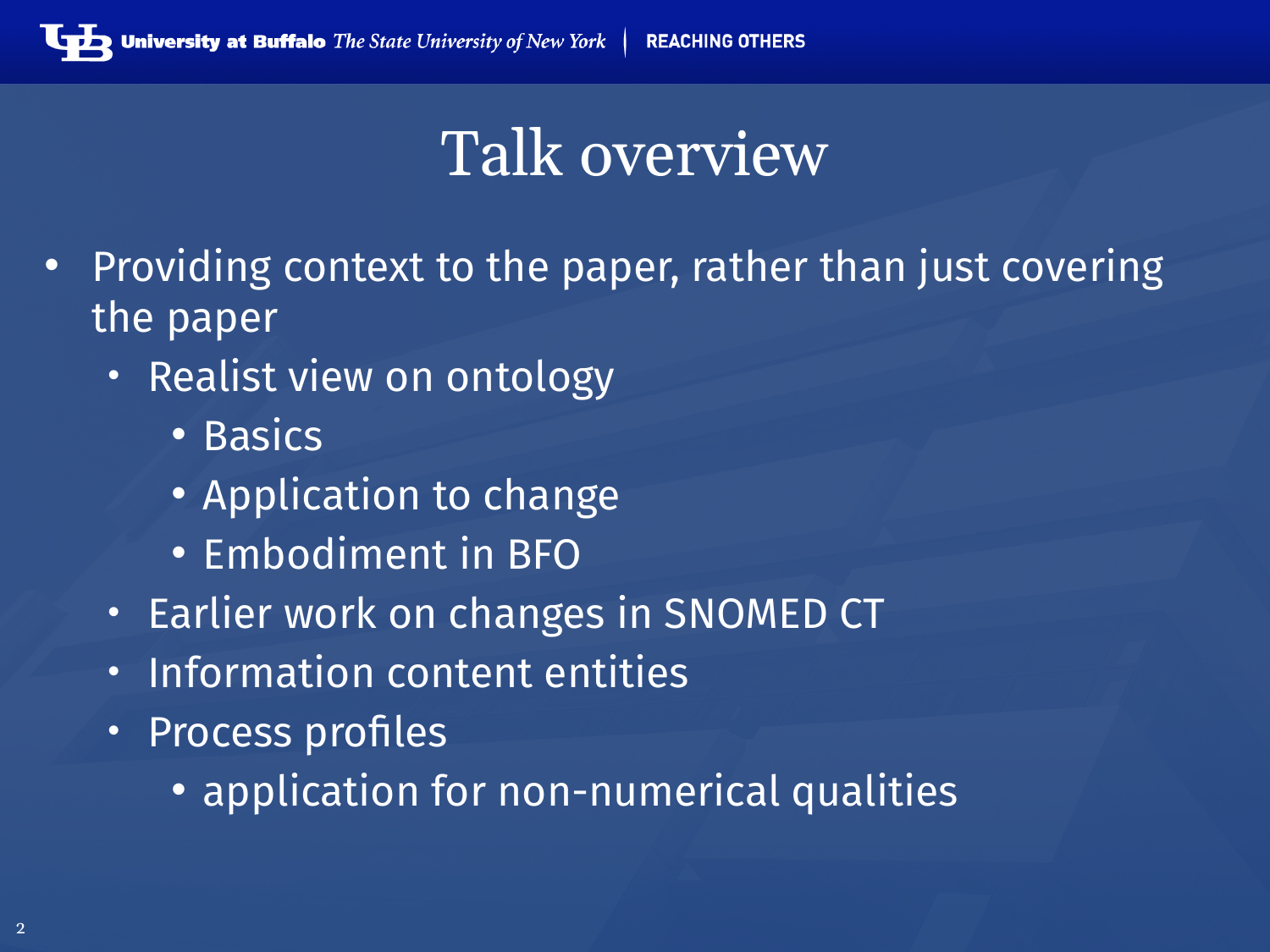

# Talk overview
Providing context to the paper, rather than just covering the paper
Realist view on ontology
Basics
Application to change
Embodiment in BFO
Earlier work on changes in SNOMED CT
Information content entities
Process profiles
application for non-numerical qualities